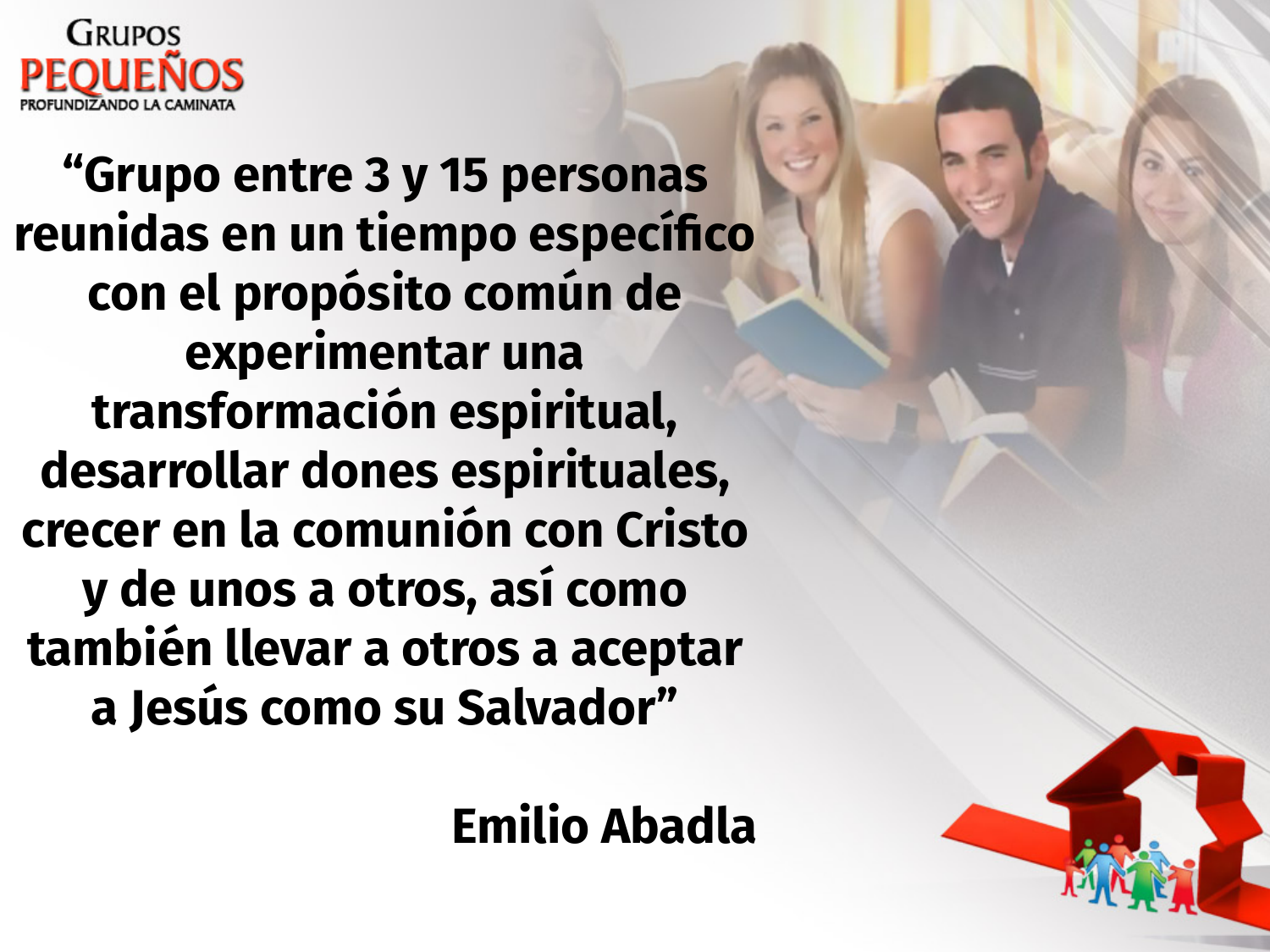

“Grupo entre 3 y 15 personas reunidas en un tiempo específico con el propósito común de experimentar una transformación espiritual, desarrollar dones espirituales, crecer en la comunión con Cristo y de unos a otros, así como también llevar a otros a aceptar a Jesús como su Salvador”

Emilio Abadla